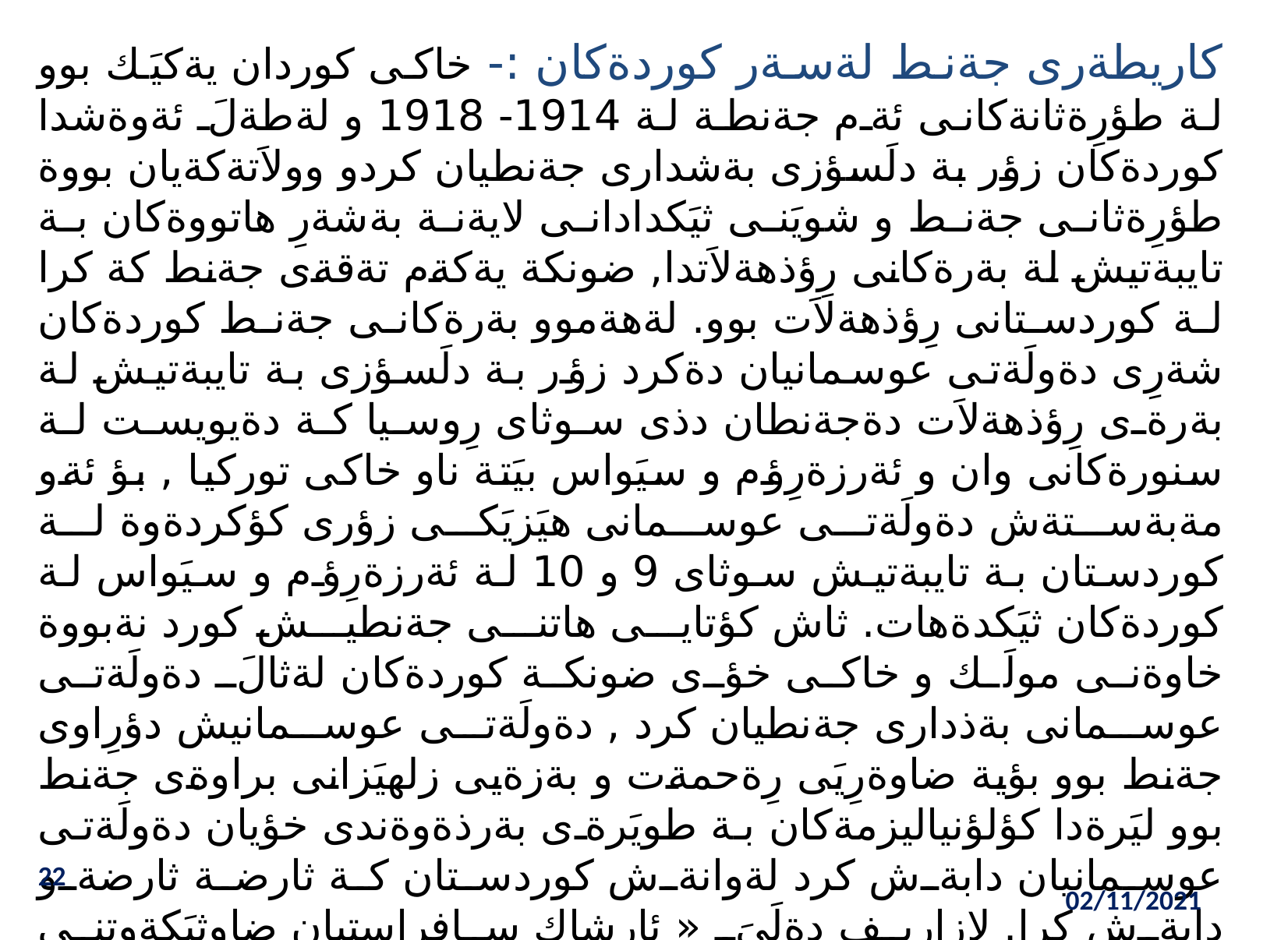

كاريطةرى جةنط لةسةر كوردةكان :- خاكى كوردان يةكيَك بوو لة طؤرِةثانةكانى ئةم جةنطة لة 1914- 1918 و لةطةلَ ئةوةشدا كوردةكان زؤر بة دلَسؤزى بةشدارى جةنطيان كردو وولاَتةكةيان بووة طؤرِةثانى جةنط و شويَنى ثيَكدادانى لايةنة بةشةرِ هاتووةكان بة تايبةتيش لة بةرةكانى رِؤذهةلاَتدا, ضونكة يةكةم تةقةى جةنط كة كرا لة كوردستانى رِؤذهةلاَت بوو. لةهةموو بةرةكانى جةنط كوردةكان شةرِى دةولَةتى عوسمانيان دةكرد زؤر بة دلَسؤزى بة تايبةتيش لة بةرةى رِؤذهةلاَت دةجةنطان دذى سوثاى رِوسيا كة دةيويست لة سنورةكانى وان و ئةرزةرِؤم و سيَواس بيَتة ناو خاكى توركيا , بؤ ئةو مةبةستةش دةولَةتى عوسمانى هيَزيَكى زؤرى كؤكردةوة لة كوردستان بة تايبةتيش سوثاى 9 و 10 لة ئةرزةرِؤم و سيَواس لة كوردةكان ثيَكدةهات. ثاش كؤتايى هاتنى جةنطيش كورد نةبووة خاوةنى مولَك و خاكى خؤى ضونكة كوردةكان لةثالَ دةولَةتى عوسمانى بةذدارى جةنطيان كرد , دةولَةتى عوسمانيش دؤرِاوى جةنط بوو بؤية ضاوةرِيَى رِةحمةت و بةزةيى زلهيَزانى براوةى جةنط بوو ليَرةدا كؤلؤنياليزمةكان بة طويَرةى بةرذةوةندى خؤيان دةولَةتى عوسمانيان دابةش كرد لةوانةش كوردستان كة ثارضة ثارضةو دابةش كرا. لازاريف دةلَىَ « ئارشاك سافراستيان ضاوثيَكةوتنى كردووة لةطةلَ وةزيرى دةرةوةى توركيا , كة طواية لة سالَانى 1911 تا 1923 تايبةت بة كارطةريةكانى جةنط لةسةر ذمارةى دانيشتوان سةبارةت بة كةمة نةتةوةكان لة 25% كةمى كردوة وة توركيش لة 25% زياديكردوة» بيطومان كورديش يةكىَ بووة لةو نةتةوانةى كةوا ثشكى شيَرى بةركةوتووة سةبارةت بة لة دةست داني دانيشتوان و قوربانيانى جةنط.
22
02/11/2021